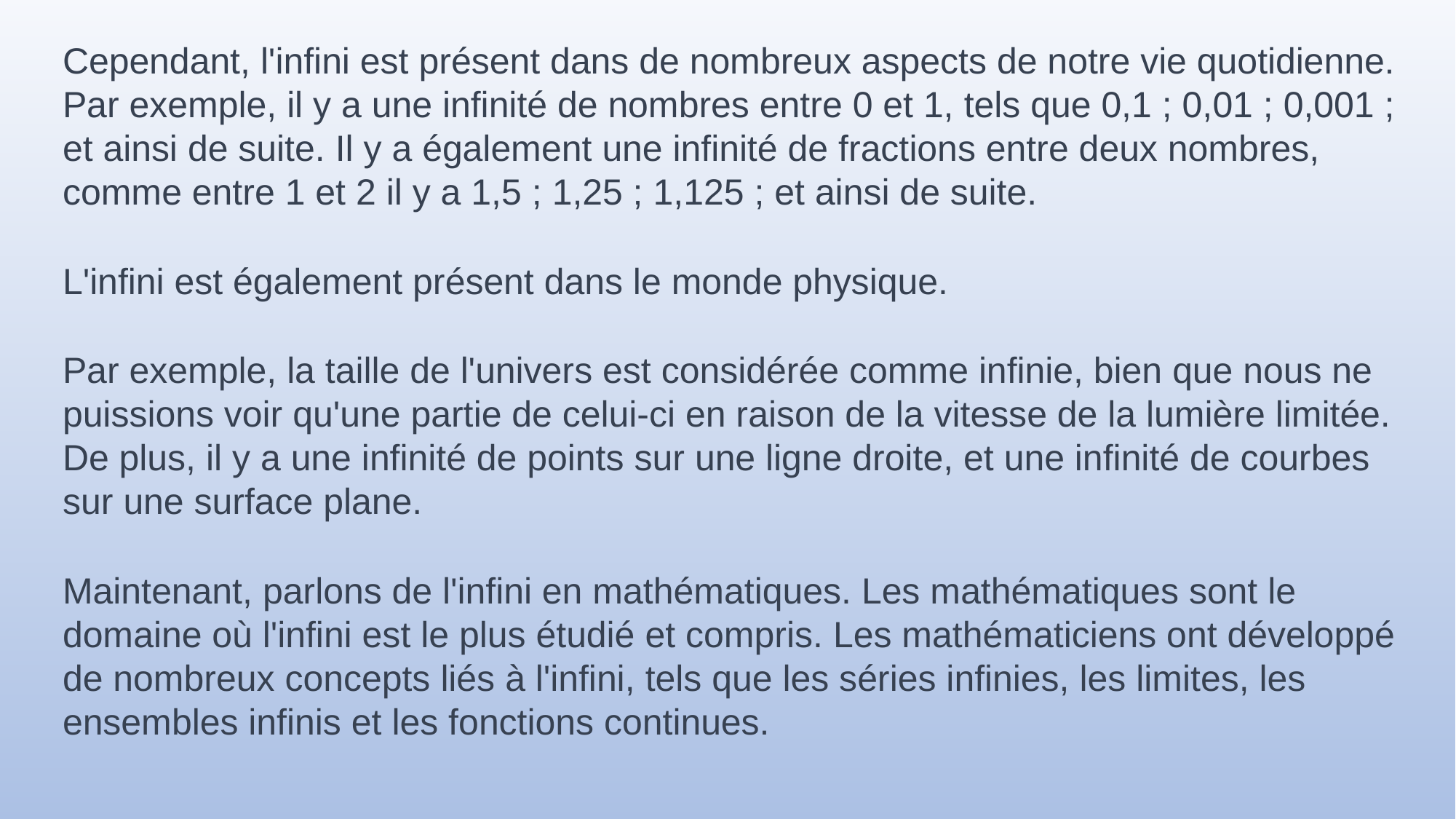

Cependant, l'infini est présent dans de nombreux aspects de notre vie quotidienne.
Par exemple, il y a une infinité de nombres entre 0 et 1, tels que 0,1 ; 0,01 ; 0,001 ; et ainsi de suite. Il y a également une infinité de fractions entre deux nombres, comme entre 1 et 2 il y a 1,5 ; 1,25 ; 1,125 ; et ainsi de suite.
L'infini est également présent dans le monde physique.
Par exemple, la taille de l'univers est considérée comme infinie, bien que nous ne puissions voir qu'une partie de celui-ci en raison de la vitesse de la lumière limitée. De plus, il y a une infinité de points sur une ligne droite, et une infinité de courbes sur une surface plane.
Maintenant, parlons de l'infini en mathématiques. Les mathématiques sont le domaine où l'infini est le plus étudié et compris. Les mathématiciens ont développé de nombreux concepts liés à l'infini, tels que les séries infinies, les limites, les ensembles infinis et les fonctions continues.